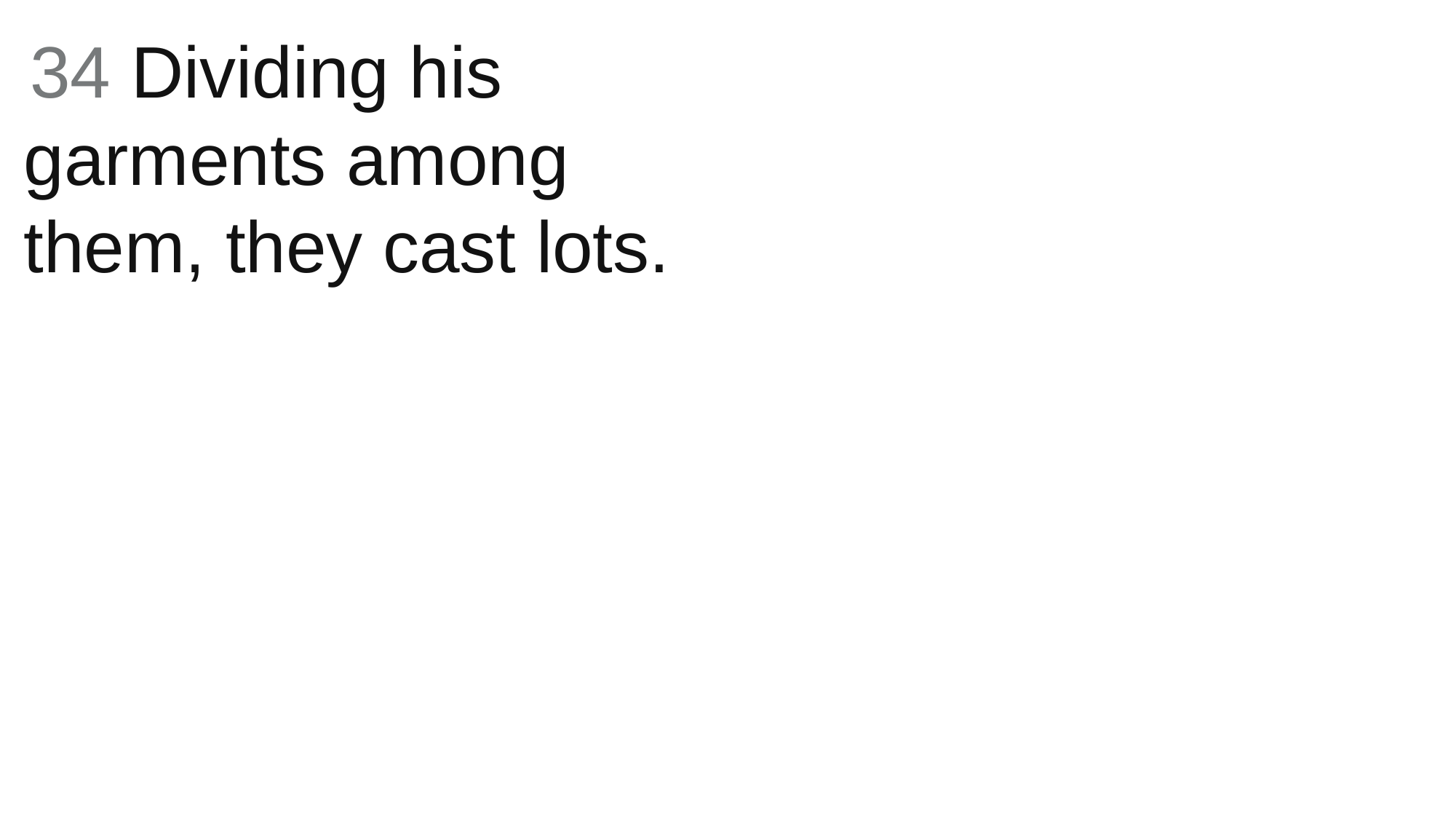

34 Dividing his garments among them, they cast lots.
 John